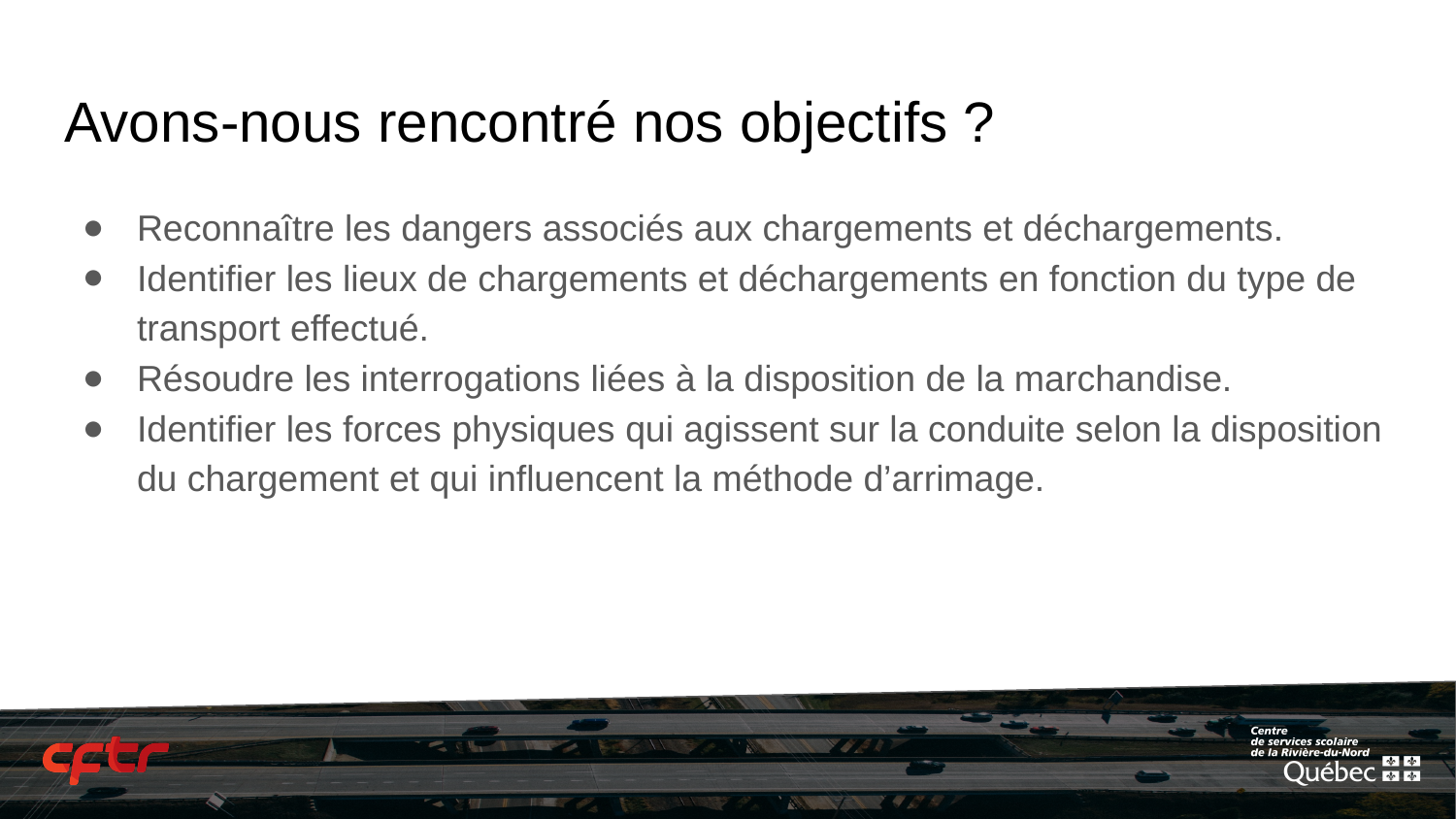

# Avons-nous rencontré nos objectifs ?
Reconnaître les dangers associés aux chargements et déchargements.
Identifier les lieux de chargements et déchargements en fonction du type de transport effectué.
Résoudre les interrogations liées à la disposition de la marchandise.
Identifier les forces physiques qui agissent sur la conduite selon la disposition du chargement et qui influencent la méthode d’arrimage.